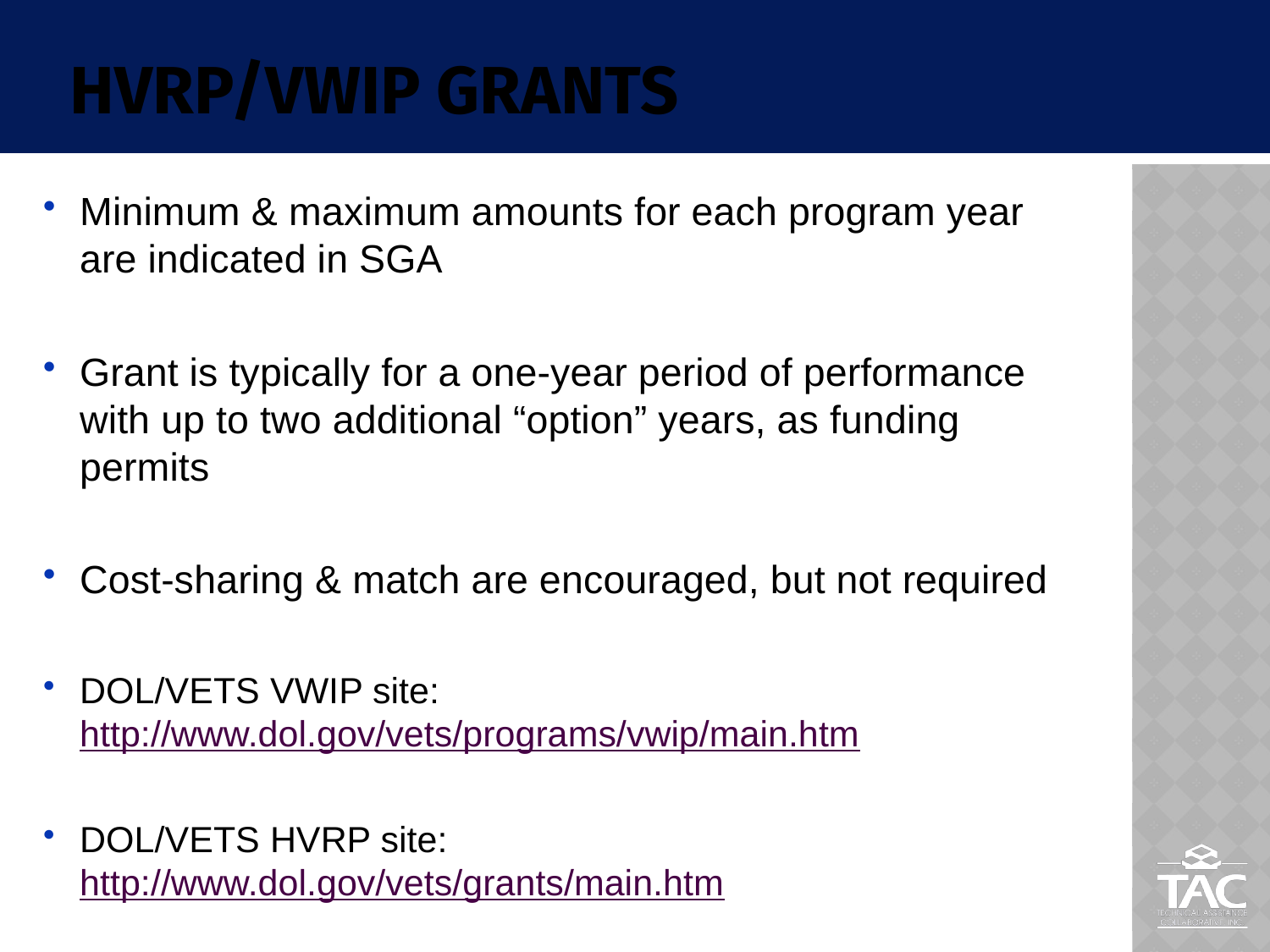

# Hvrp/vwip grants
Minimum & maximum amounts for each program year are indicated in SGA

Grant is typically for a one-year period of performance with up to two additional “option” years, as funding permits

Cost-sharing & match are encouraged, but not required

DOL/VETS VWIP site: http://www.dol.gov/vets/programs/vwip/main.htm

DOL/VETS HVRP site: http://www.dol.gov/vets/grants/main.htm